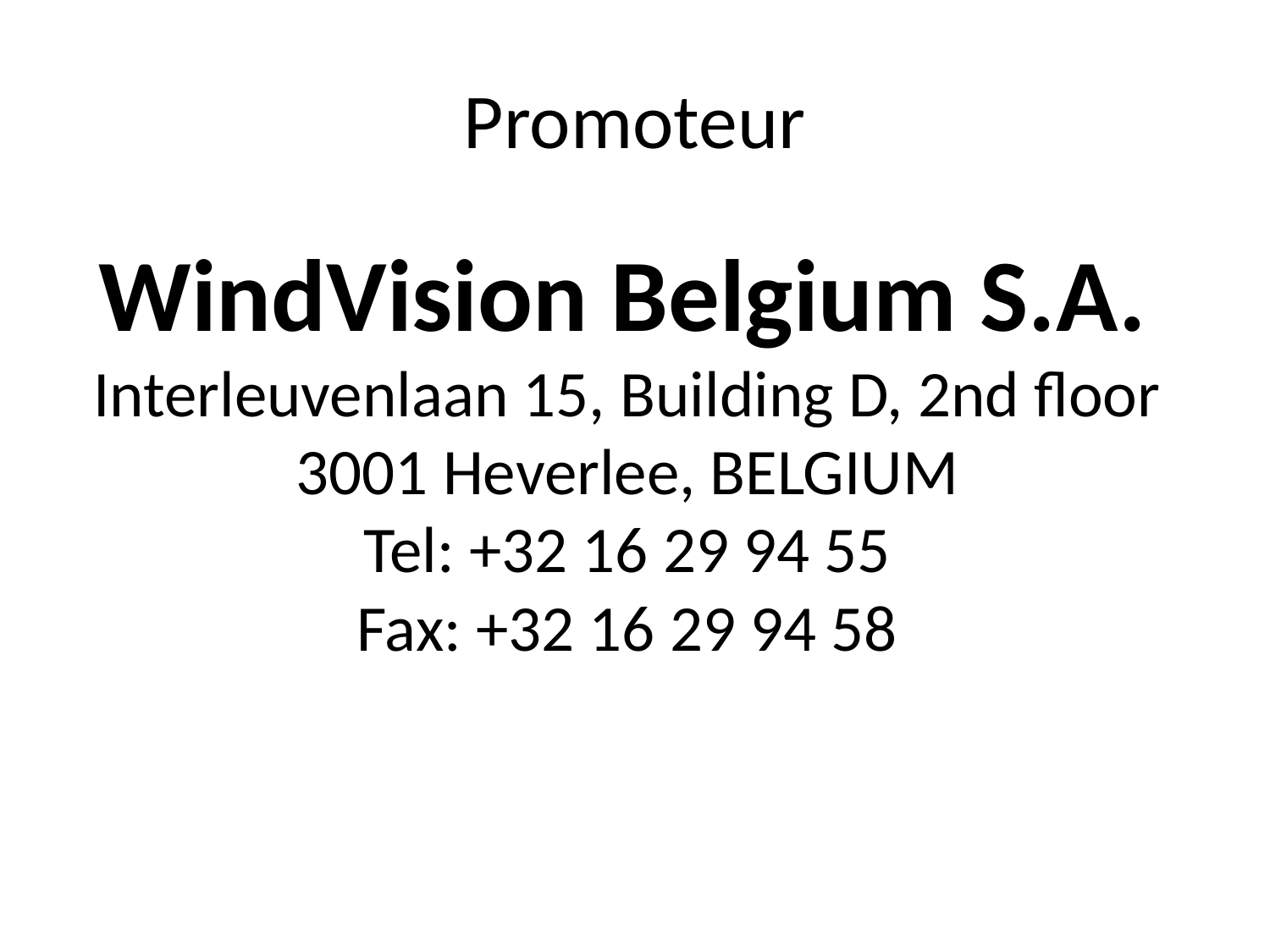

# Promoteur
WindVision Belgium S.A. 
Interleuvenlaan 15, Building D, 2nd floor 
3001 Heverlee, BELGIUM 
Tel: +32 16 29 94 55 
Fax: +32 16 29 94 58